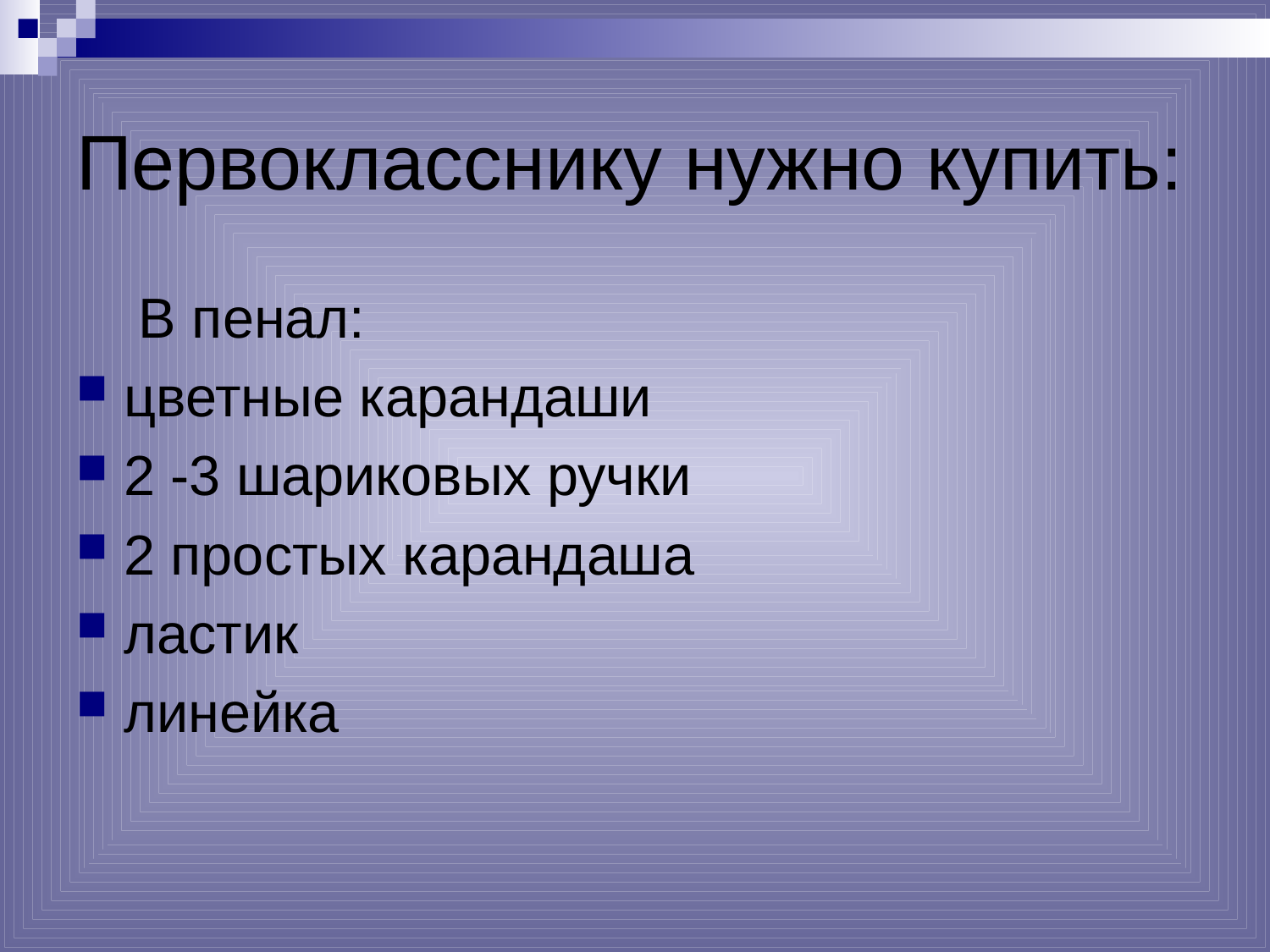

# Первокласснику нужно купить:
    В пенал:
цветные карандаши
2 -3 шариковых ручки
2 простых карандаша
ластик
линейка